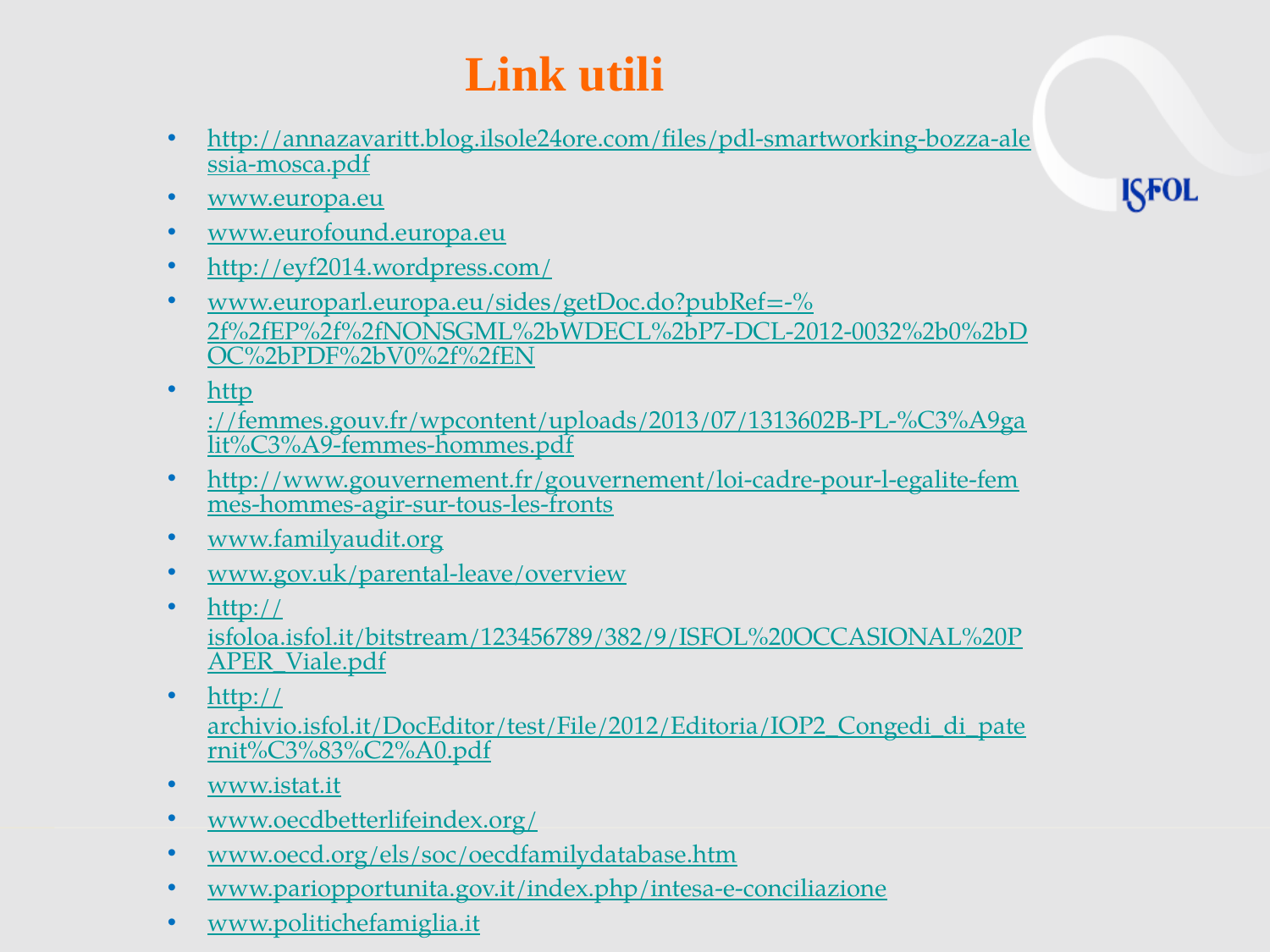

# Link utili
http://annazavaritt.blog.ilsole24ore.com/files/pdl-smartworking-bozza-alessia-mosca.pdf
www.europa.eu
www.eurofound.europa.eu
http://eyf2014.wordpress.com/
www.europarl.europa.eu/sides/getDoc.do?pubRef=-%2f%2fEP%2f%2fNONSGML%2bWDECL%2bP7-DCL-2012-0032%2b0%2bDOC%2bPDF%2bV0%2f%2fEN
http://femmes.gouv.fr/wpcontent/uploads/2013/07/1313602B-PL-%C3%A9galit%C3%A9-femmes-hommes.pdf
http://www.gouvernement.fr/gouvernement/loi-cadre-pour-l-egalite-femmes-hommes-agir-sur-tous-les-fronts
www.familyaudit.org
www.gov.uk/parental-leave/overview
http://isfoloa.isfol.it/bitstream/123456789/382/9/ISFOL%20OCCASIONAL%20PAPER_Viale.pdf
http://archivio.isfol.it/DocEditor/test/File/2012/Editoria/IOP2_Congedi_di_paternit%C3%83%C2%A0.pdf
www.istat.it
www.oecdbetterlifeindex.org/
www.oecd.org/els/soc/oecdfamilydatabase.htm
www.pariopportunita.gov.it/index.php/intesa-e-conciliazione
www.politichefamiglia.it